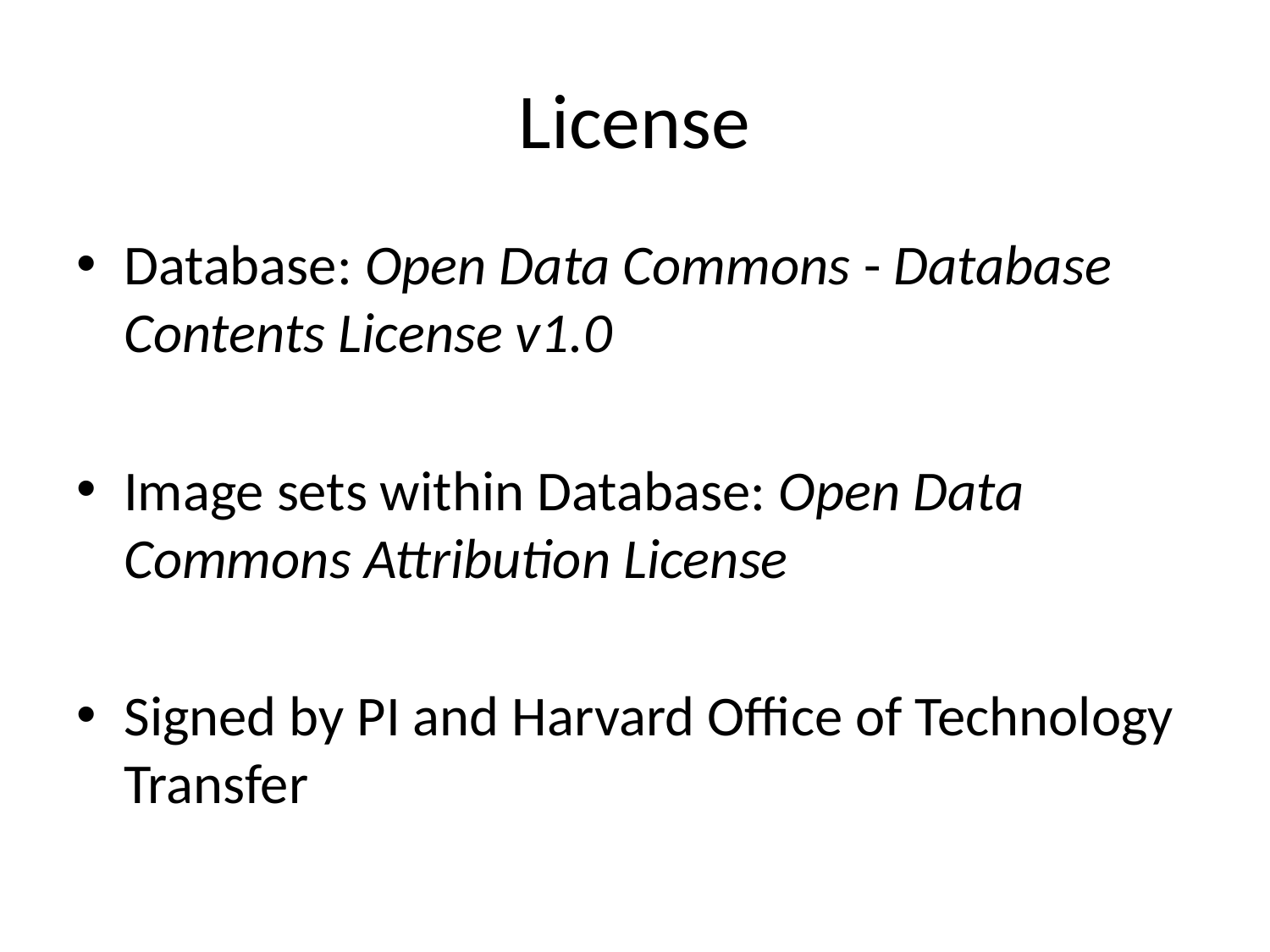

# License
Database: Open Data Commons - Database Contents License v1.0

Image sets within Database: Open Data Commons Attribution License

Signed by PI and Harvard Office of Technology Transfer